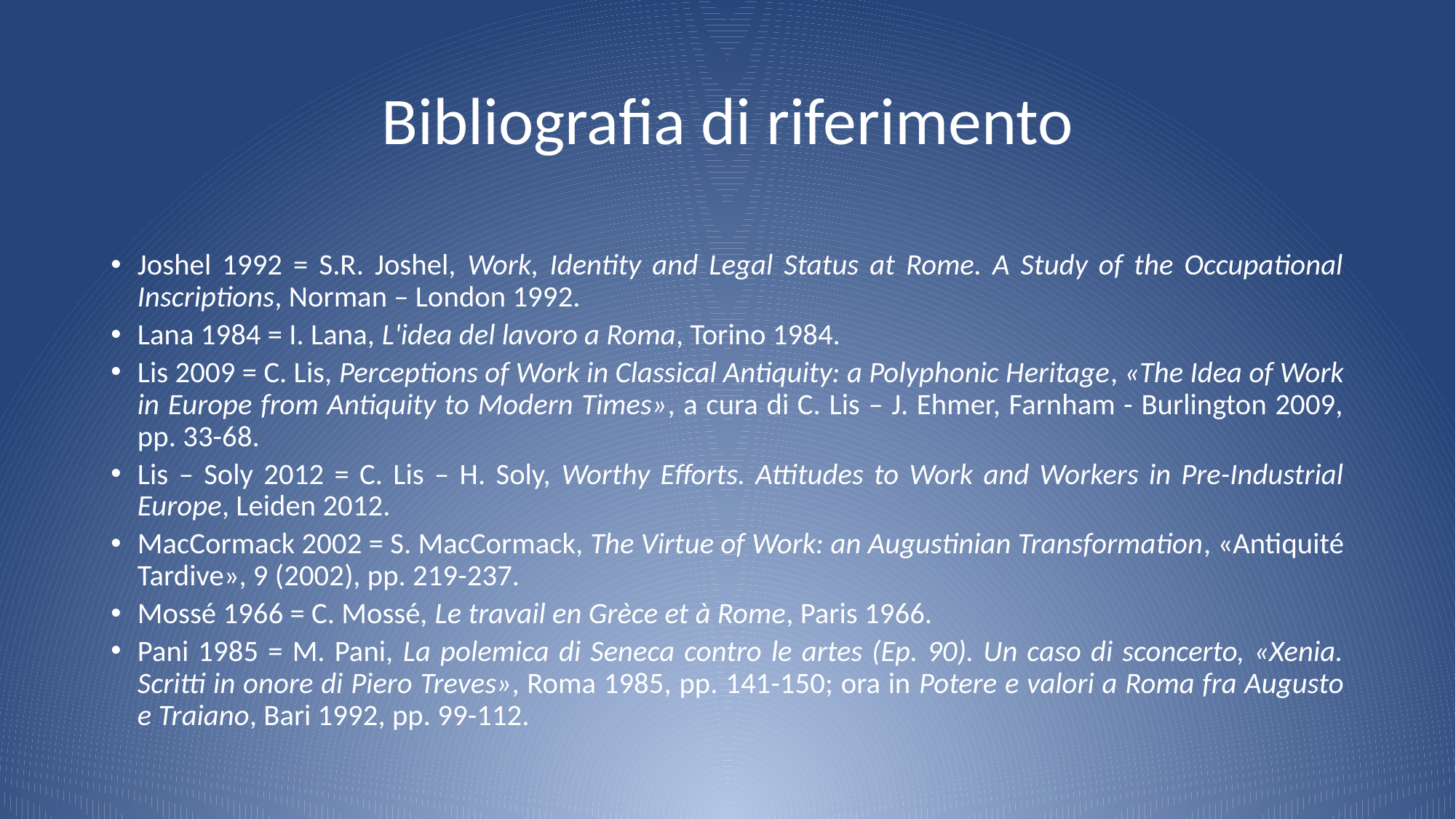

# Bibliografia di riferimento

Joshel 1992 = S.R. Joshel, Work, Identity and Legal Status at Rome. A Study of the Occupational Inscriptions, Norman – London 1992.
Lana 1984 = I. Lana, L'idea del lavoro a Roma, Torino 1984.
Lis 2009 = C. Lis, Perceptions of Work in Classical Antiquity: a Polyphonic Heritage, «The Idea of Work in Europe from Antiquity to Modern Times», a cura di C. Lis – J. Ehmer, Farnham - Burlington 2009, pp. 33-68.
Lis – Soly 2012 = C. Lis – H. Soly, Worthy Efforts. Attitudes to Work and Workers in Pre-Industrial Europe, Leiden 2012.
MacCormack 2002 = S. MacCormack, The Virtue of Work: an Augustinian Transformation, «Antiquité Tardive», 9 (2002), pp. 219-237.
Mossé 1966 = C. Mossé, Le travail en Grèce et à Rome, Paris 1966.
Pani 1985 = M. Pani, La polemica di Seneca contro le artes (Ep. 90). Un caso di sconcerto, «Xenia. Scritti in onore di Piero Treves», Roma 1985, pp. 141-150; ora in Potere e valori a Roma fra Augusto e Traiano, Bari 1992, pp. 99-112.